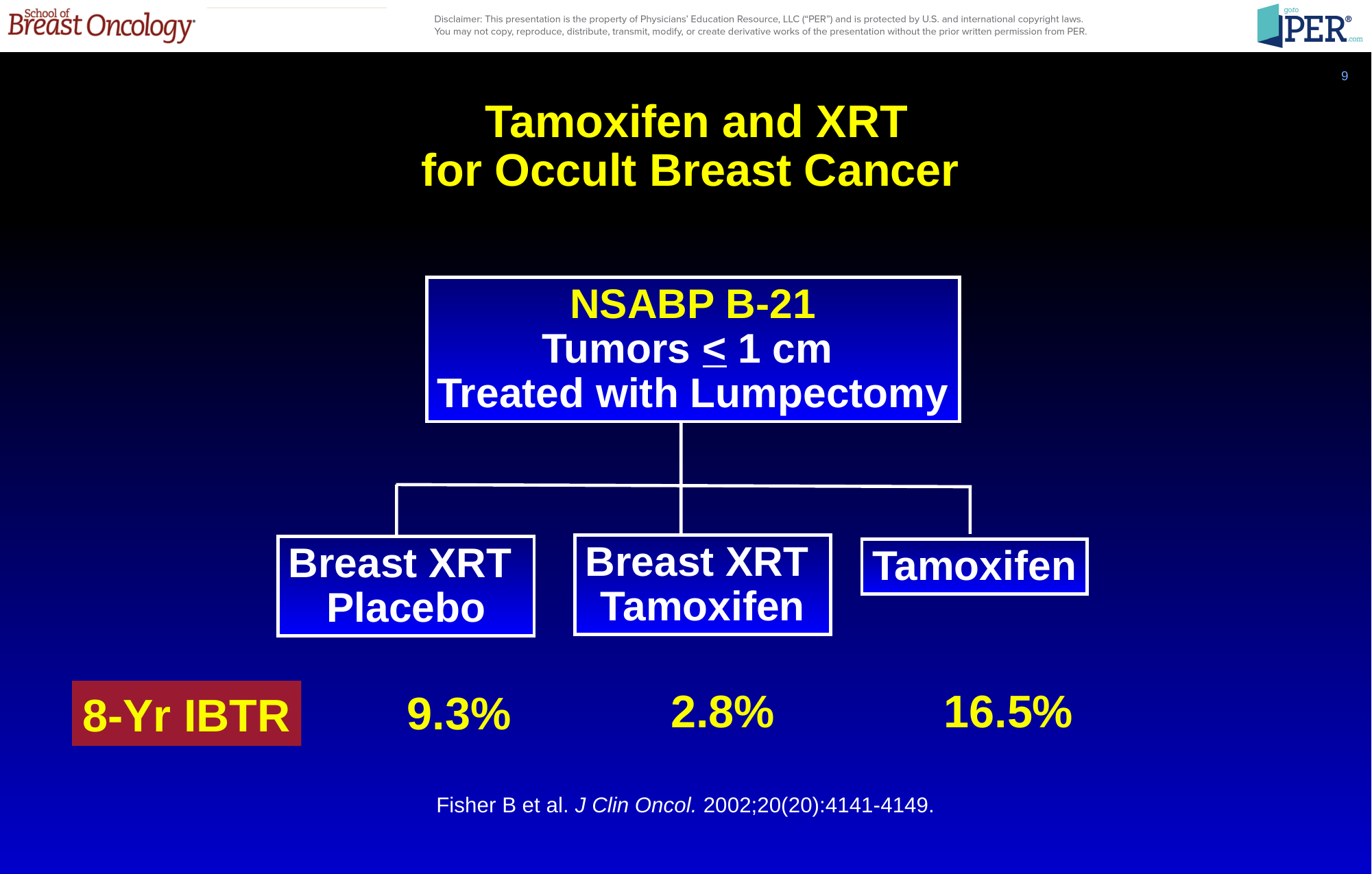

9
Tamoxifen and XRT
for Occult Breast Cancer
NSABP B-21
Tumors < 1 cm
Treated with Lumpectomy

Breast XRT
Tamoxifen
Breast XRT
Placebo
Tamoxifen
2.8%
9.3%
16.5%
8-Yr IBTR
Fisher B et al. J Clin Oncol. 2002;20(20):4141-4149.